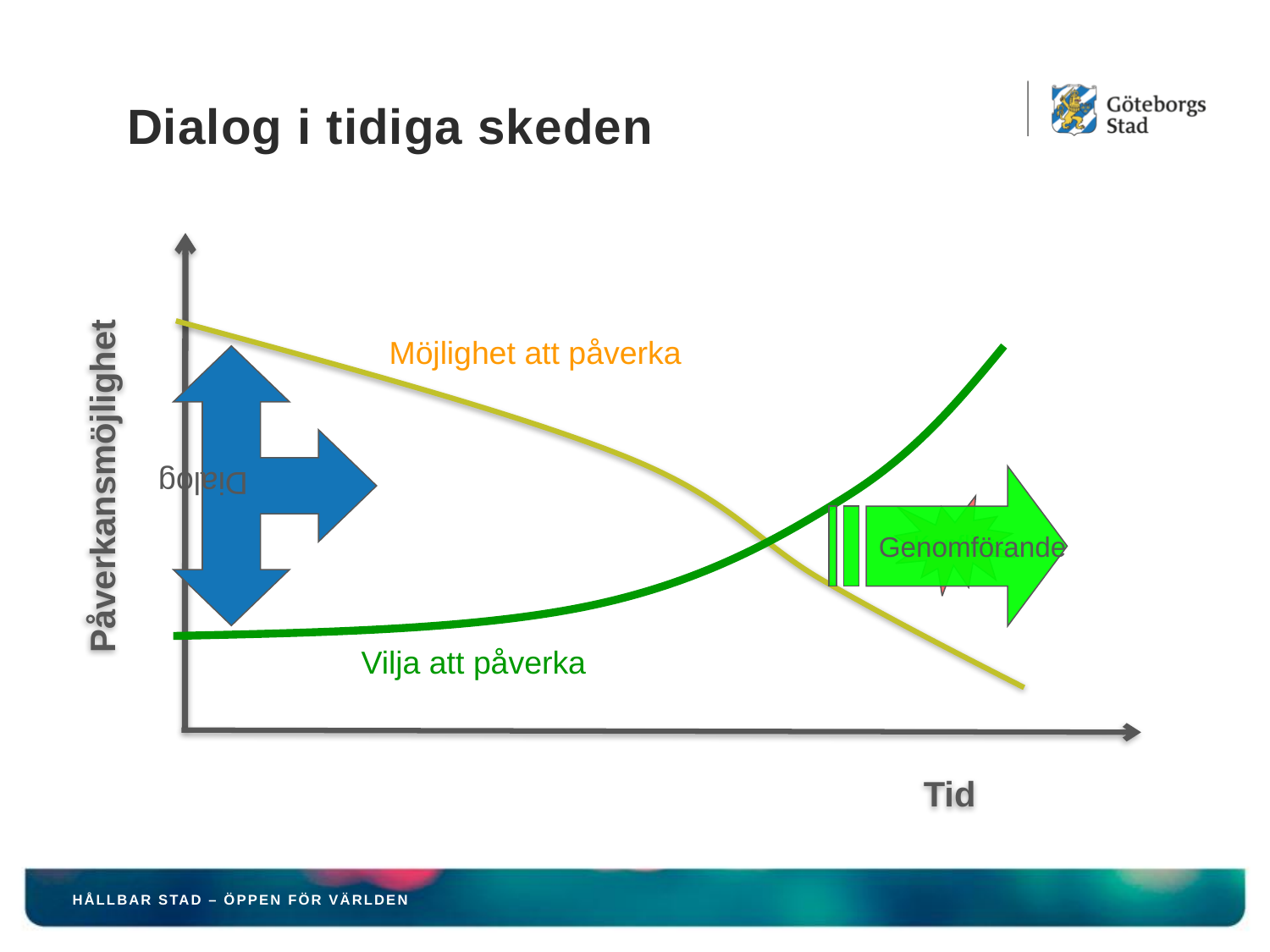

Dialog i tidiga skeden

Möjlighet att påverka

Dialog
Påverkansmöjlighet
Genomförande

Konflikt

Vilja att påverka
Tid
HÅLLBAR STAD – ÖPPEN FÖR VÄRLDEN